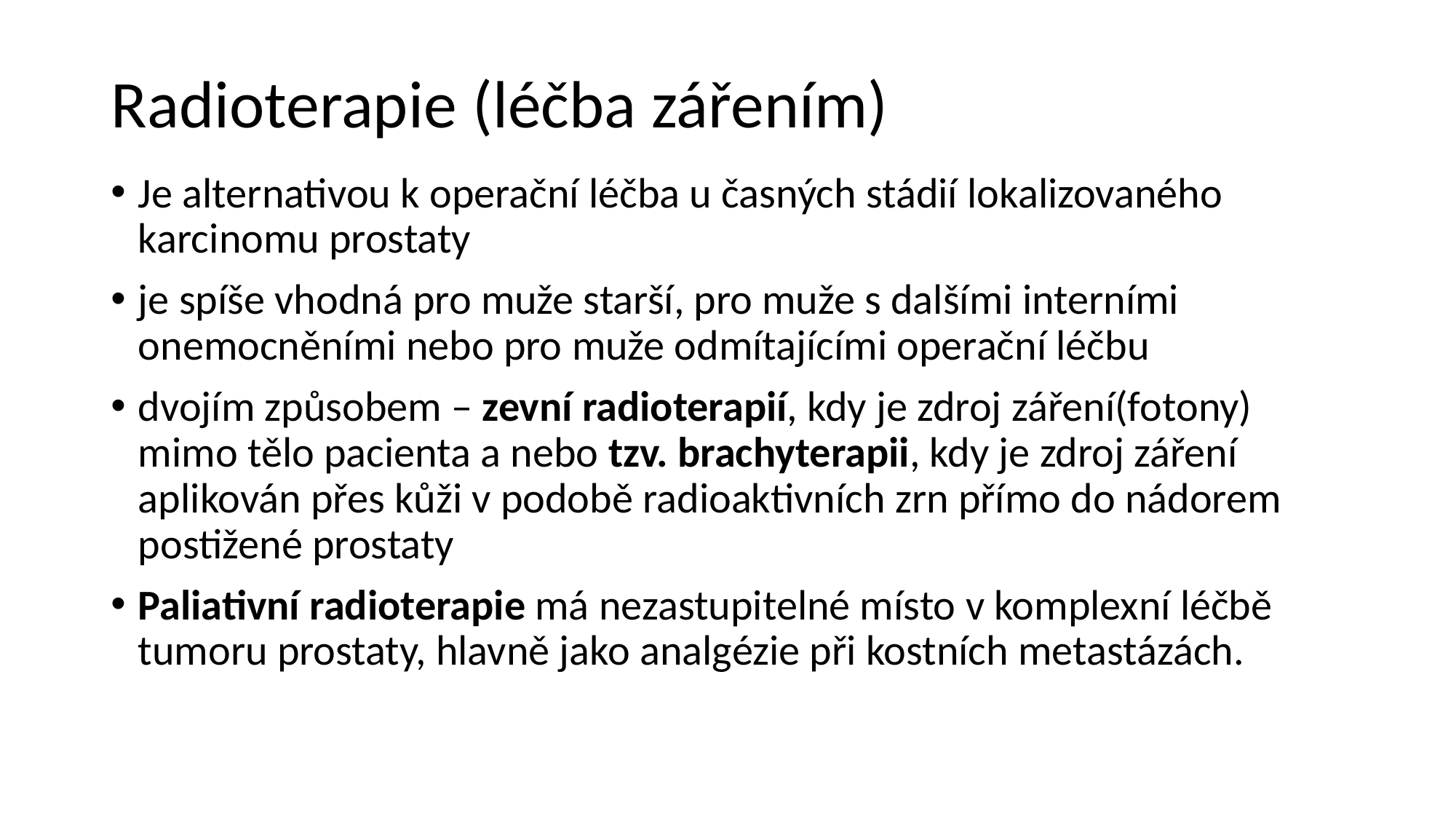

# Radioterapie (léčba zářením)
Je alternativou k operační léčba u časných stádií lokalizovaného karcinomu prostaty
je spíše vhodná pro muže starší, pro muže s dalšími interními onemocněními nebo pro muže odmítajícími operační léčbu
dvojím způsobem – zevní radioterapií, kdy je zdroj záření(fotony) mimo tělo pacienta a nebo tzv. brachyterapii, kdy je zdroj záření aplikován přes kůži v podobě radioaktivních zrn přímo do nádorem postižené prostaty
Paliativní radioterapie má nezastupitelné místo v komplexní léčbě tumoru prostaty, hlavně jako analgézie při kostních metastázách.